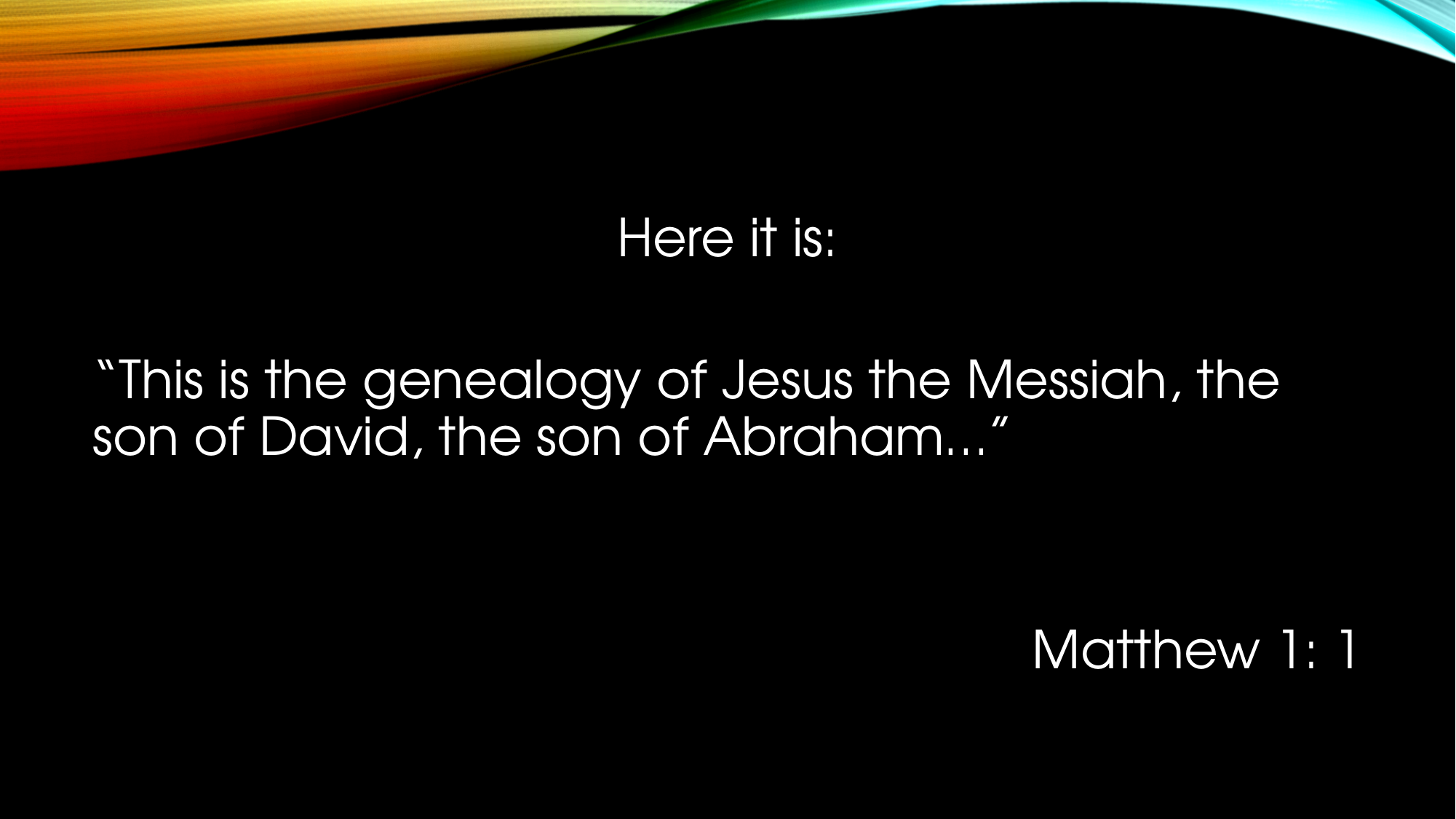

Here it is:

“This is the genealogy of Jesus the Messiah, the son of David, the son of Abraham…”

Matthew 1: 1